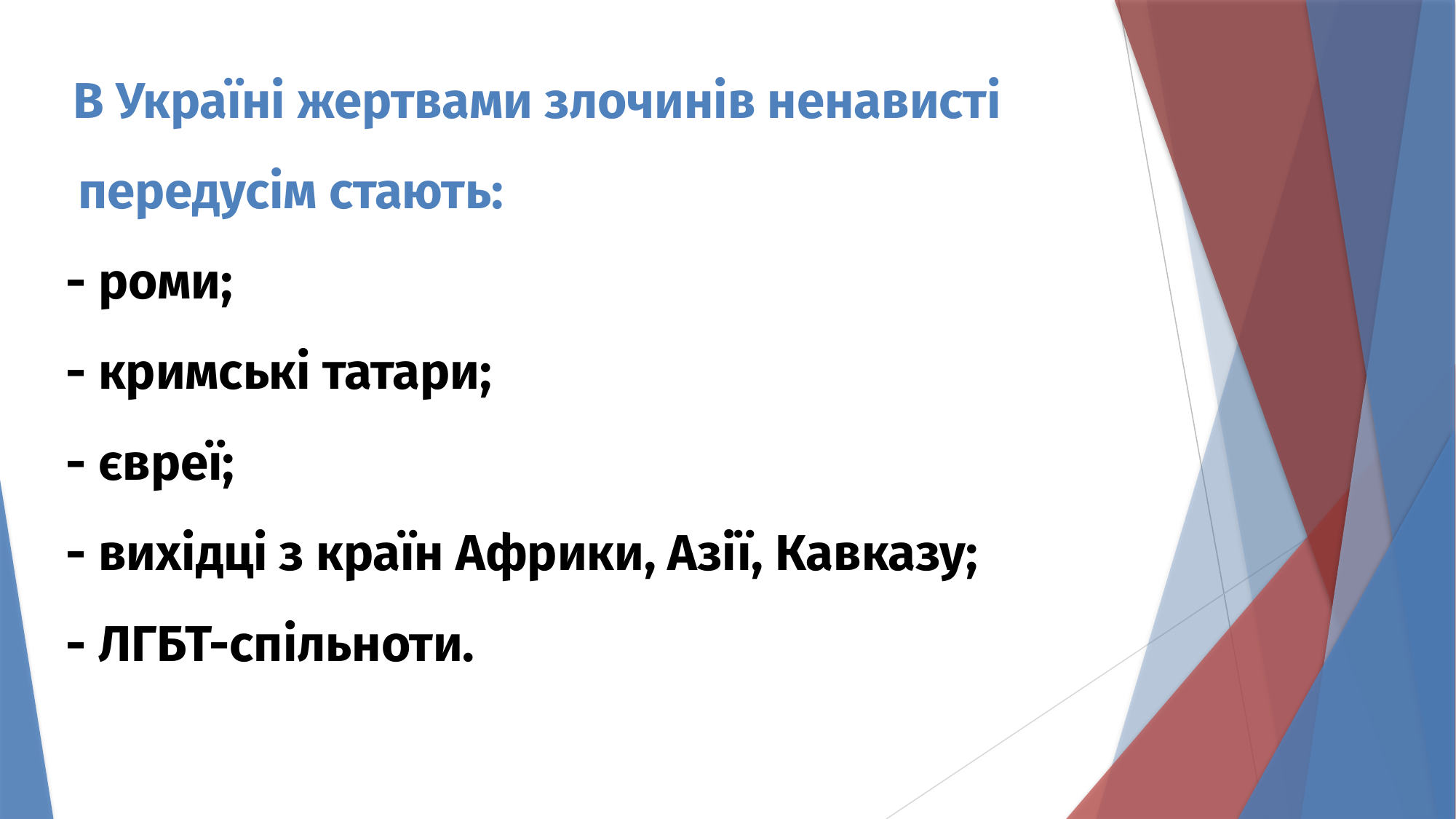

# В Україні жертвами злочинів ненависті передусім стають: - роми; - кримські татари; - євреї; - вихідці з країн Африки, Азії, Кавказу; - ЛГБТ-спільноти.